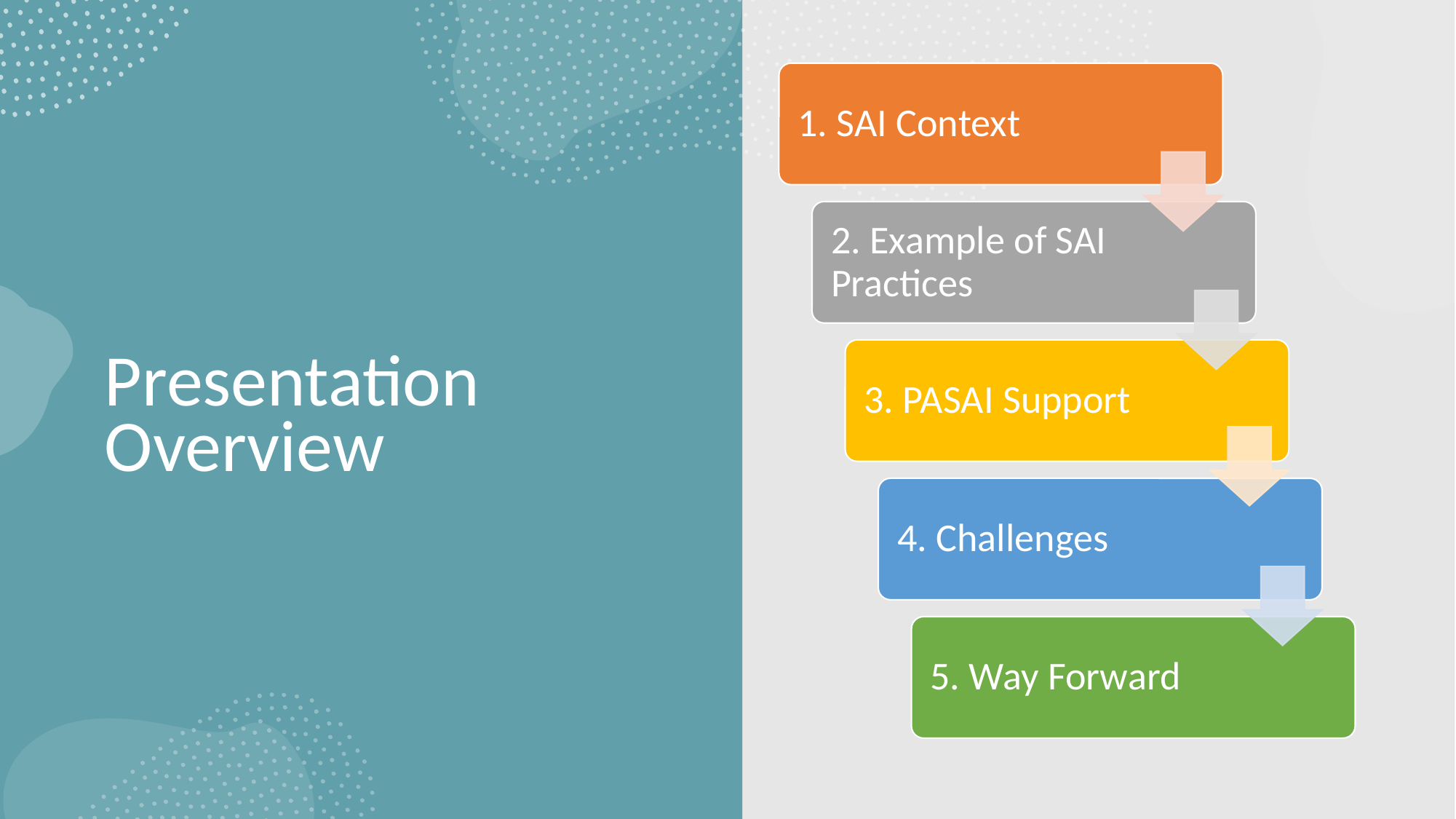

1. SAI Context
2. Example of SAI Practices
3. PASAI Support
4. Challenges
5. Way Forward

# Presentation Overview